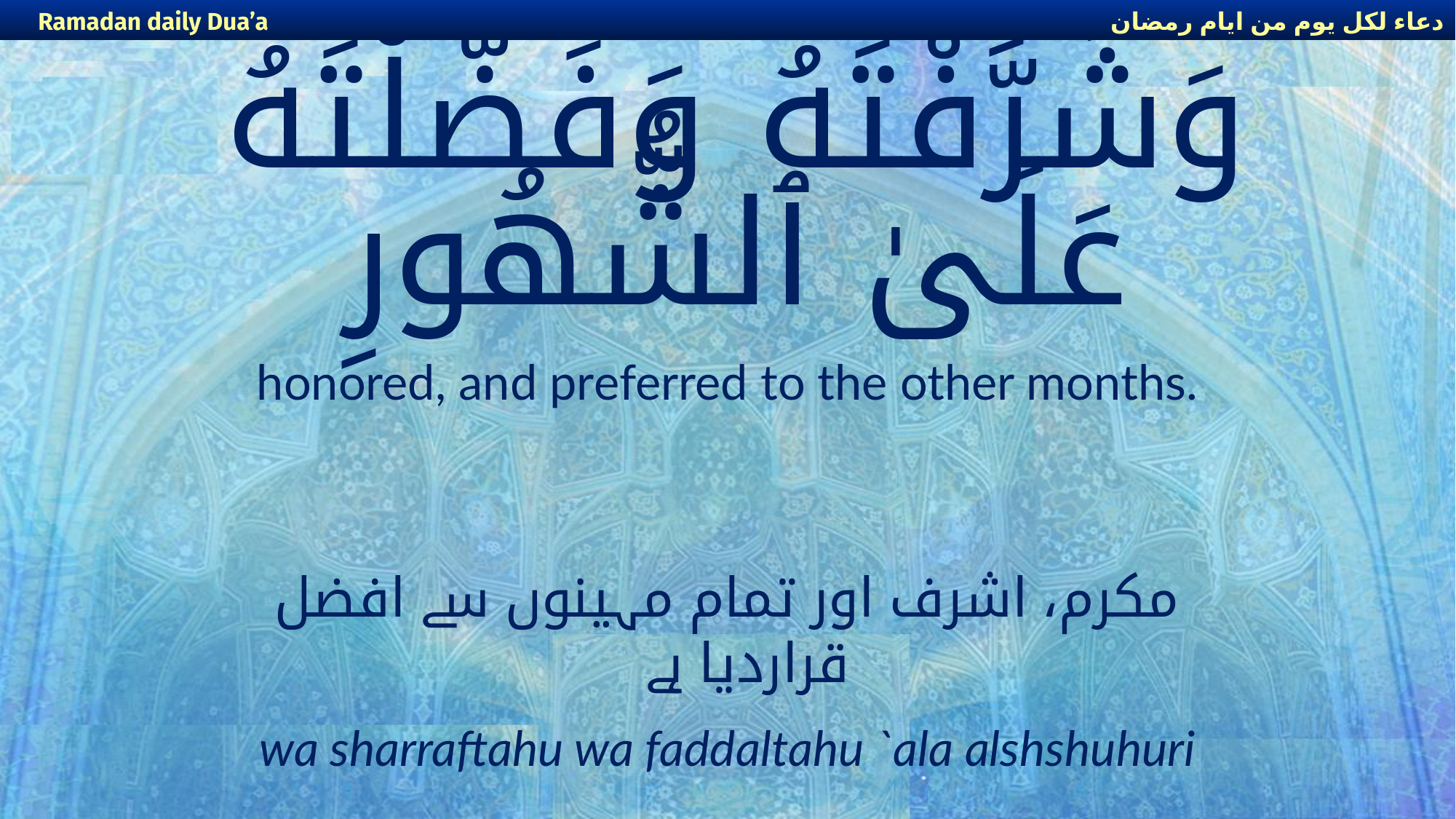

دعاء لكل يوم من ايام رمضان
Ramadan daily Dua’a
دعاء لكل يوم من ايام رمضان
Ramadan daily Dua’a
# وَشَرَّفْتَهُ وَفَضَّلْتَهُ عَلَىٰ ٱلشُّهُورِ
honored, and preferred to the other months.

مکرم، اشرف اور تمام مہینوں سے افضل قراردیا ہے
wa sharraftahu wa faddaltahu `ala alshshuhuri